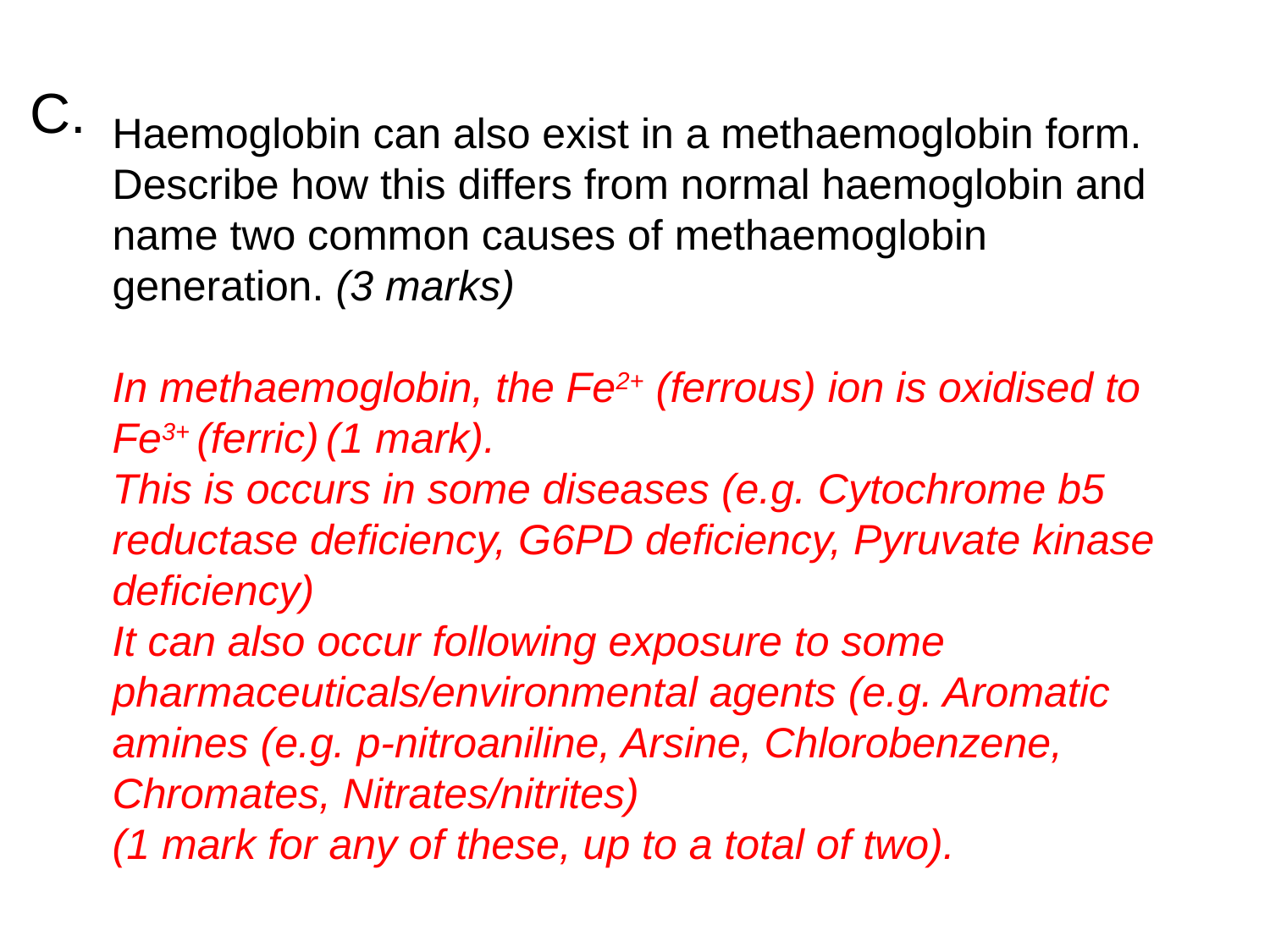

C.
Haemoglobin can also exist in a methaemoglobin form.  Describe how this differs from normal haemoglobin and name two common causes of methaemoglobin generation. (3 marks)

In methaemoglobin, the Fe2+ (ferrous) ion is oxidised to Fe3+ (ferric) (1 mark).
This is occurs in some diseases (e.g. Cytochrome b5 reductase deficiency, G6PD deficiency, Pyruvate kinase deficiency)
It can also occur following exposure to some pharmaceuticals/environmental agents (e.g. Aromatic amines (e.g. p-nitroaniline, Arsine, Chlorobenzene, Chromates, Nitrates/nitrites)
(1 mark for any of these, up to a total of two).